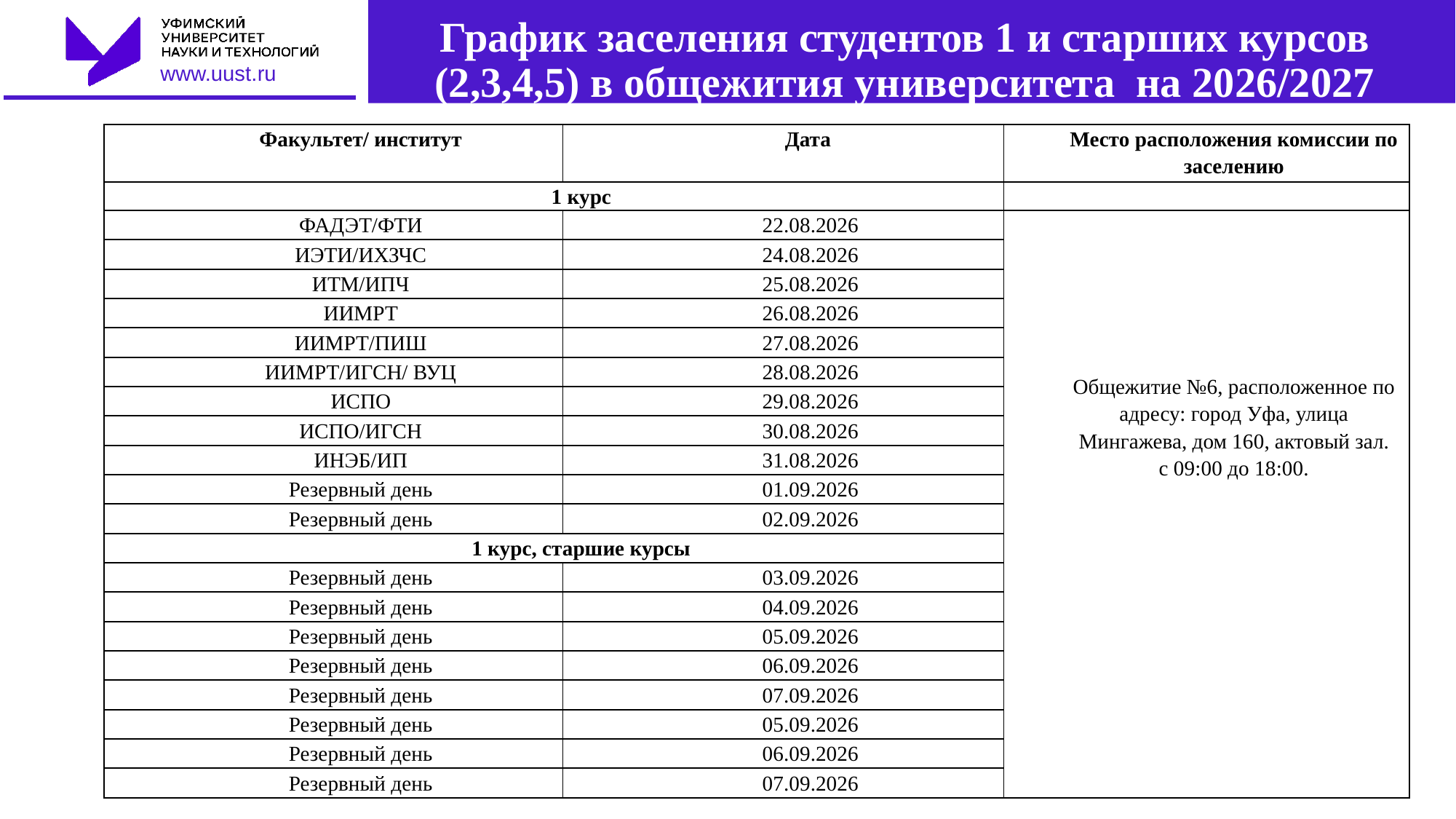

# График заселения студентов 1 и старших курсов (2,3,4,5) в общежития университета  на 2026/2027 учебный год
| Факультет/ институт | Дата | Место расположения комиссии по заселению |
| --- | --- | --- |
| 1 курс |  |  |
| ФАДЭТ/ФТИ | 22.08.2026 | Общежитие №6, расположенное по адресу: город Уфа, улица Мингажева, дом 160, актовый зал. с 09:00 до 18:00. |
| ИЭТИ/ИХЗЧС | 24.08.2026 |  |
| ИТМ/ИПЧ | 25.08.2026 |  |
| ИИМРТ | 26.08.2026 |  |
| ИИМРТ/ПИШ | 27.08.2026 |  |
| ИИМРТ/ИГСН/ ВУЦ | 28.08.2026 |  |
| ИСПО | 29.08.2026 |  |
| ИСПО/ИГСН | 30.08.2026 |  |
| ИНЭБ/ИП | 31.08.2026 |  |
| Резервный день | 01.09.2026 |  |
| Резервный день | 02.09.2026 |  |
| 1 курс, старшие курсы |  |  |
| Резервный день | 03.09.2026 |  |
| Резервный день | 04.09.2026 |  |
| Резервный день | 05.09.2026 |  |
| Резервный день | 06.09.2026 |  |
| Резервный день | 07.09.2026 |  |
| Резервный день | 05.09.2026 |  |
| Резервный день | 06.09.2026 |  |
| Резервный день | 07.09.2026 |  |